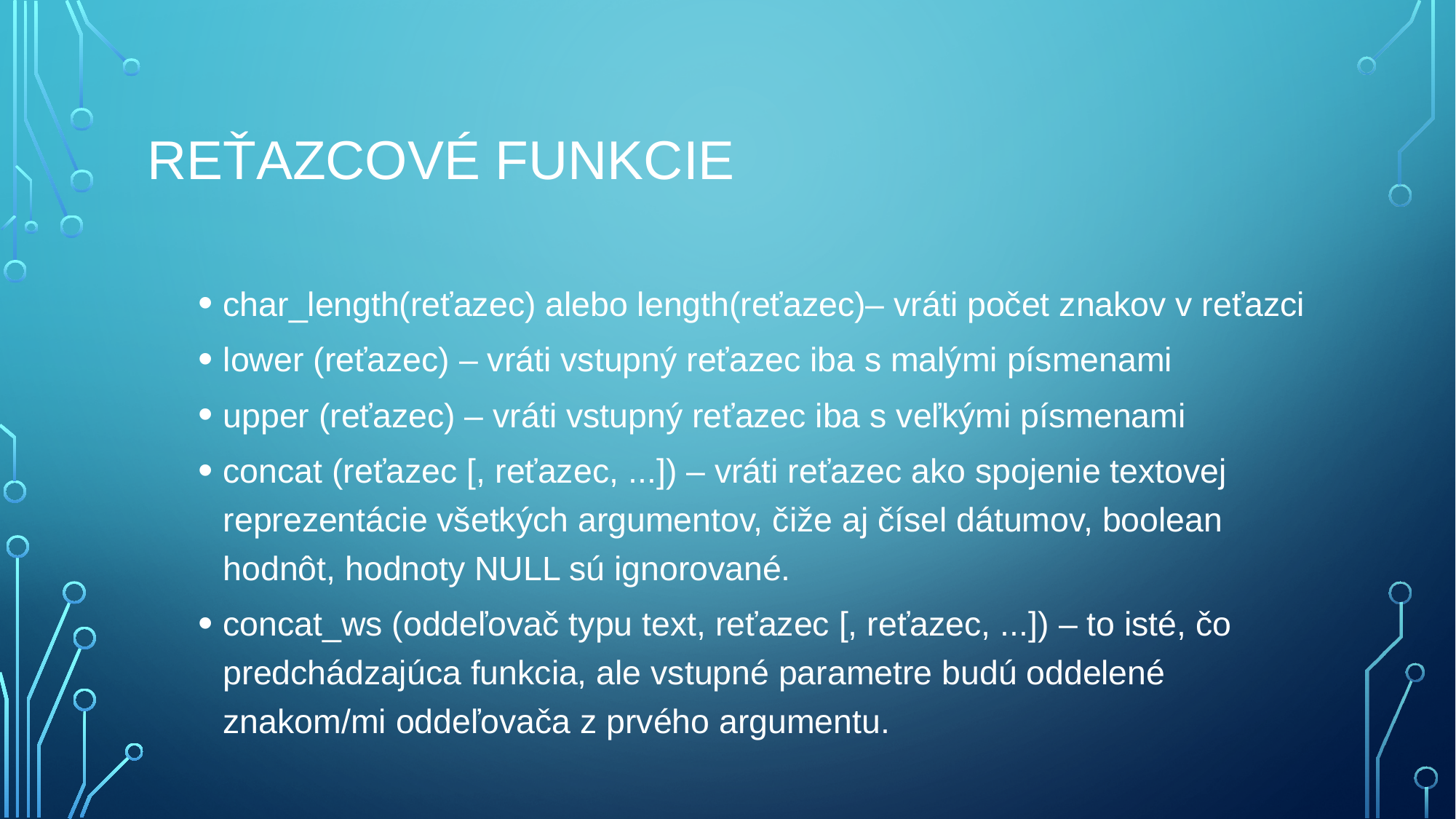

# Reťazcové funkcie
char_length(reťazec) alebo length(reťazec)– vráti počet znakov v reťazci
lower (reťazec) – vráti vstupný reťazec iba s malými písmenami
upper (reťazec) – vráti vstupný reťazec iba s veľkými písmenami
concat (reťazec [, reťazec, ...]) – vráti reťazec ako spojenie textovej reprezentácie všetkých argumentov, čiže aj čísel dátumov, boolean hodnôt, hodnoty NULL sú ignorované.
concat_ws (oddeľovač typu text, reťazec [, reťazec, ...]) – to isté, čo predchádzajúca funkcia, ale vstupné parametre budú oddelené znakom/mi oddeľovača z prvého argumentu.